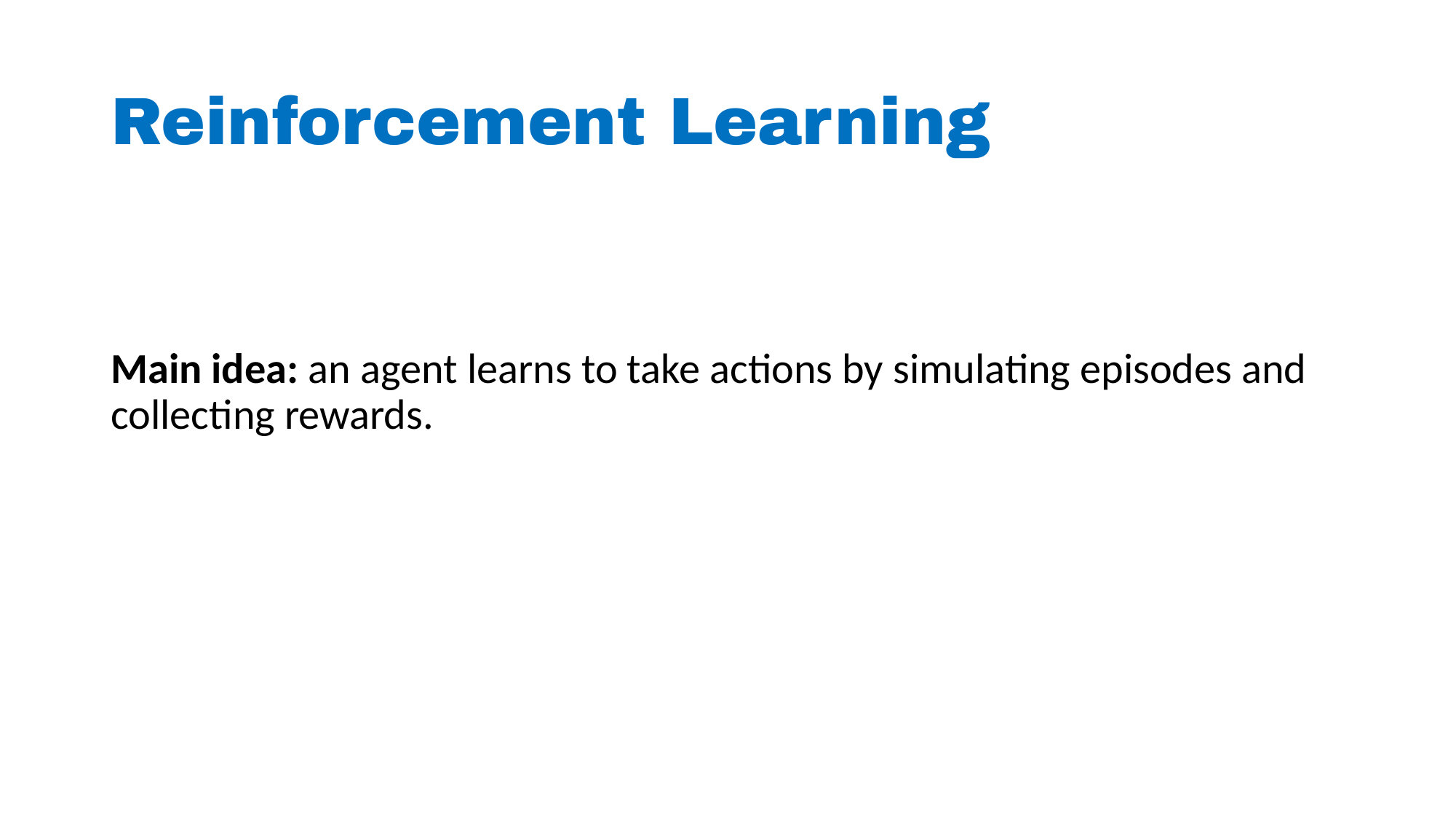

# Reinforcement Learning
Main idea: an agent learns to take actions by simulating episodes and collecting rewards.